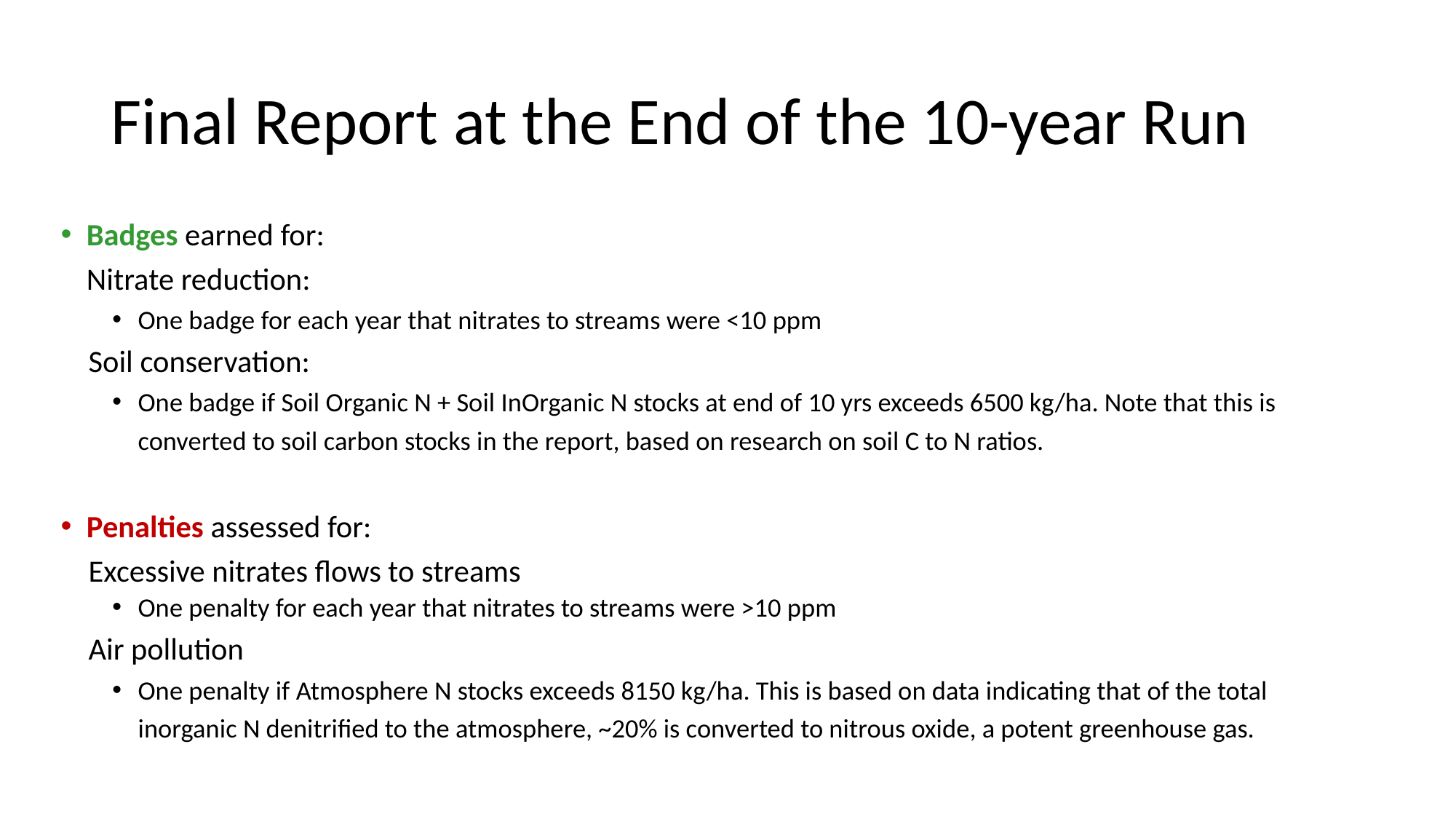

# Final Report at the End of the 10-year Run
Badges earned for:
Nitrate reduction:
One badge for each year that nitrates to streams were <10 ppm
    Soil conservation:
One badge if Soil Organic N + Soil InOrganic N stocks at end of 10 yrs exceeds 6500 kg/ha. Note that this is converted to soil carbon stocks in the report, based on research on soil C to N ratios.

Penalties assessed for:
    Excessive nitrates flows to streams
One penalty for each year that nitrates to streams were >10 ppm
    Air pollution
One penalty if Atmosphere N stocks exceeds 8150 kg/ha. This is based on data indicating that of the total inorganic N denitrified to the atmosphere, ~20% is converted to nitrous oxide, a potent greenhouse gas.